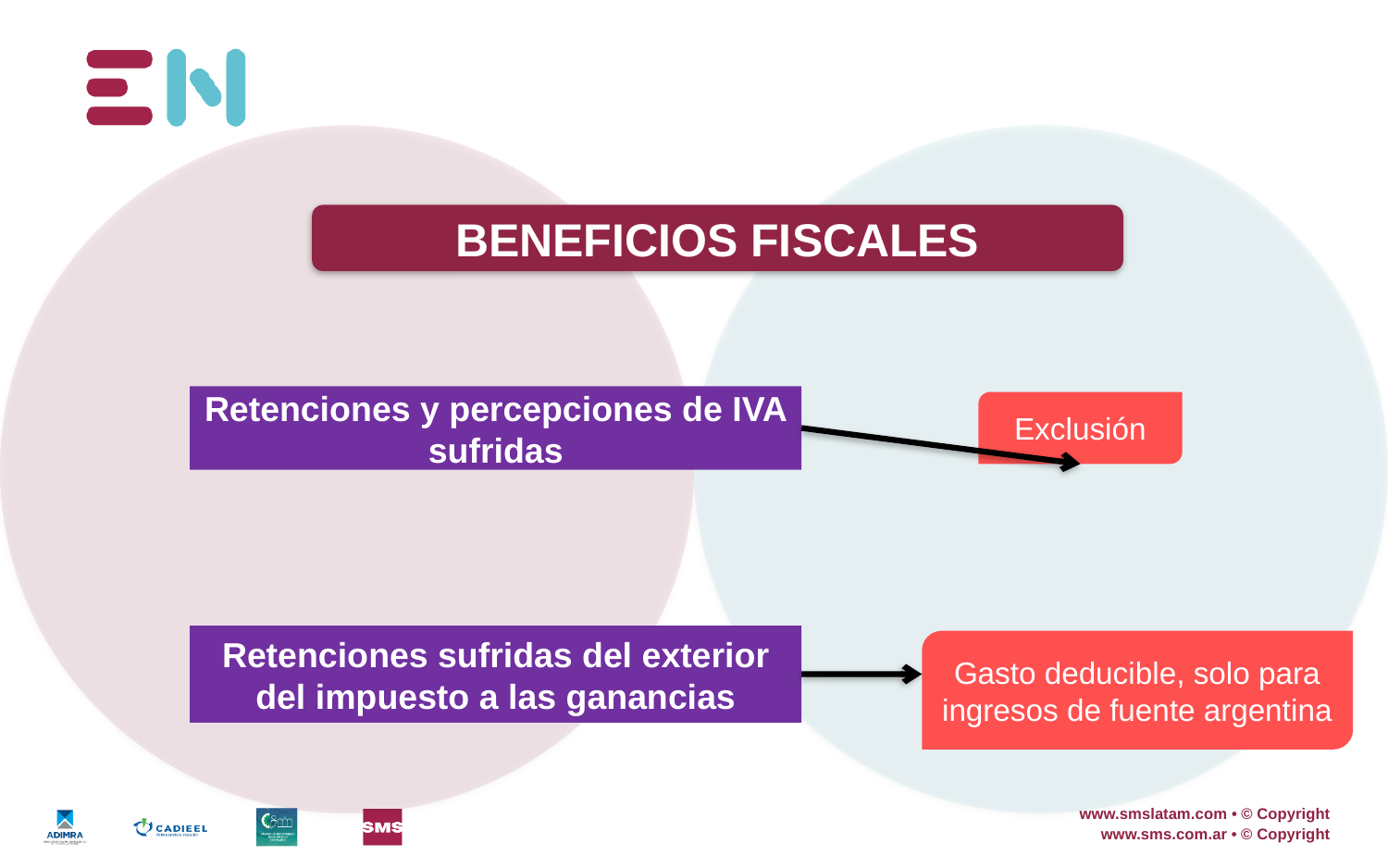

BENEFICIOS FISCALES
Retenciones y percepciones de IVA sufridas
Exclusión
Retenciones sufridas del exterior del impuesto a las ganancias
Gasto deducible, solo para ingresos de fuente argentina